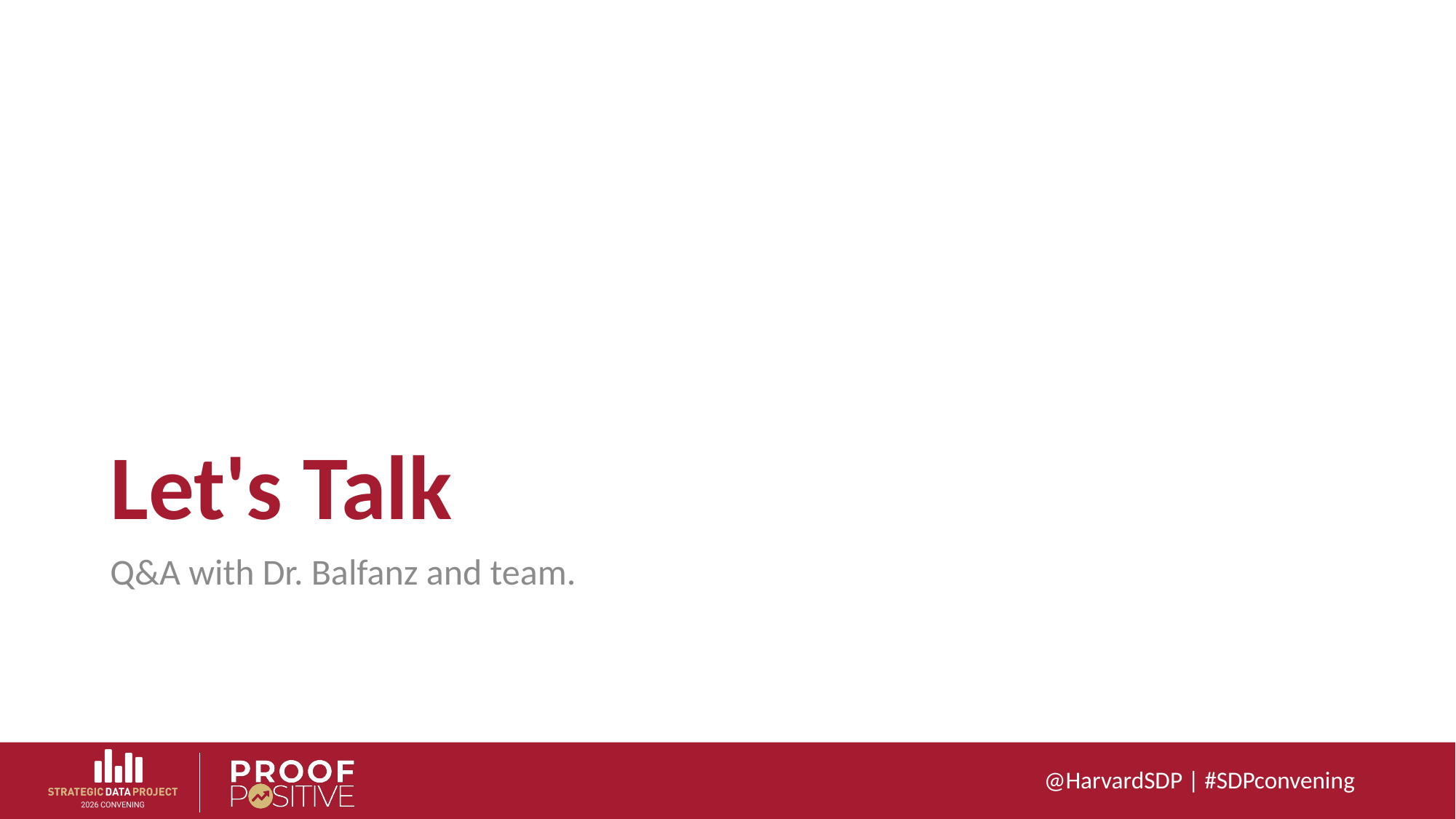

# Let's Talk
Q&A with Dr. Balfanz and team.